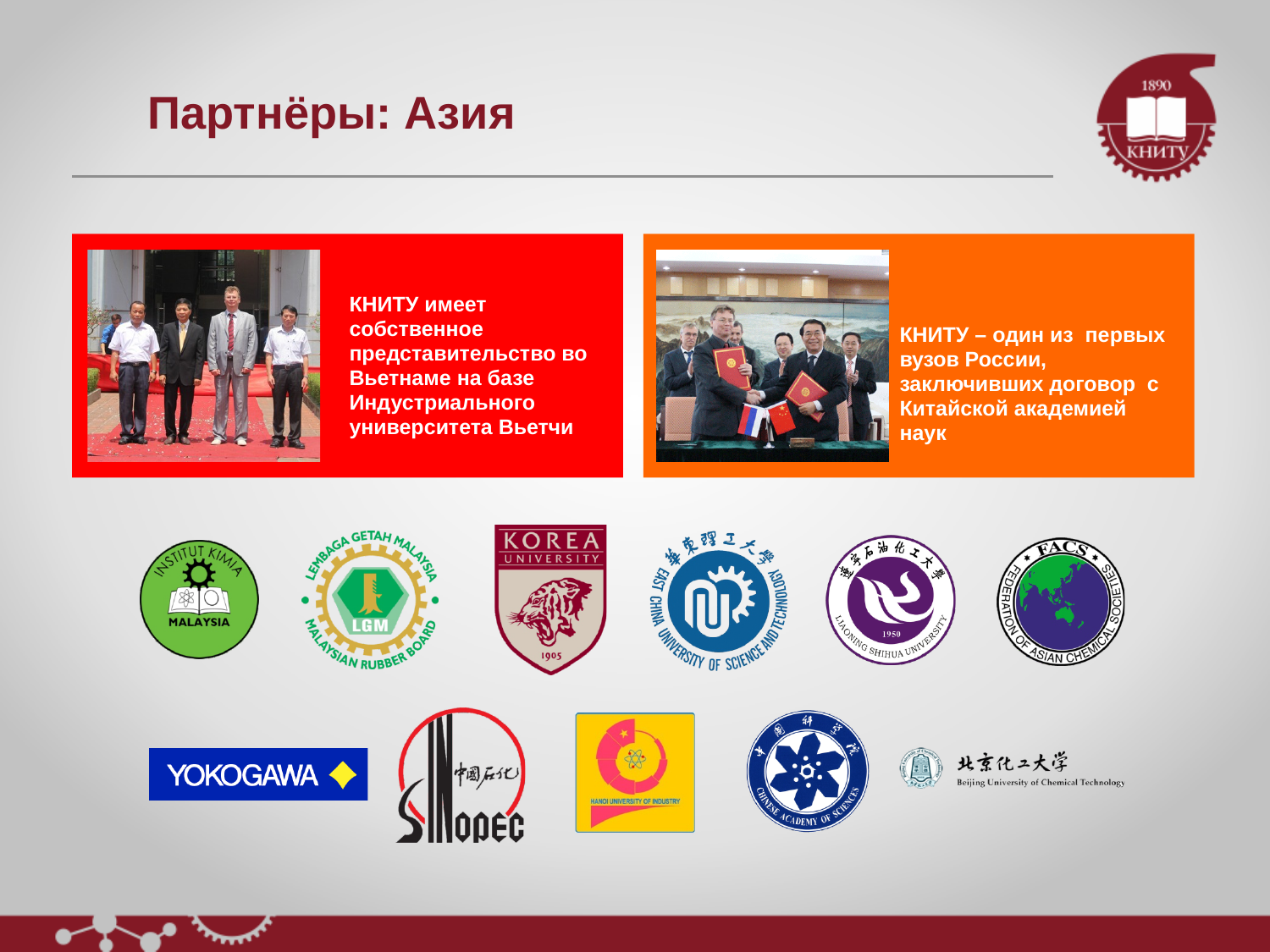

# Партнёры: Азия

КНИТУ имеет собственное  представительство во  Вьетнаме на базе  Индустриального  университета Вьетчи

КНИТУ – один из  первых вузов России,  заключивших договор  с Китайской академией  наук